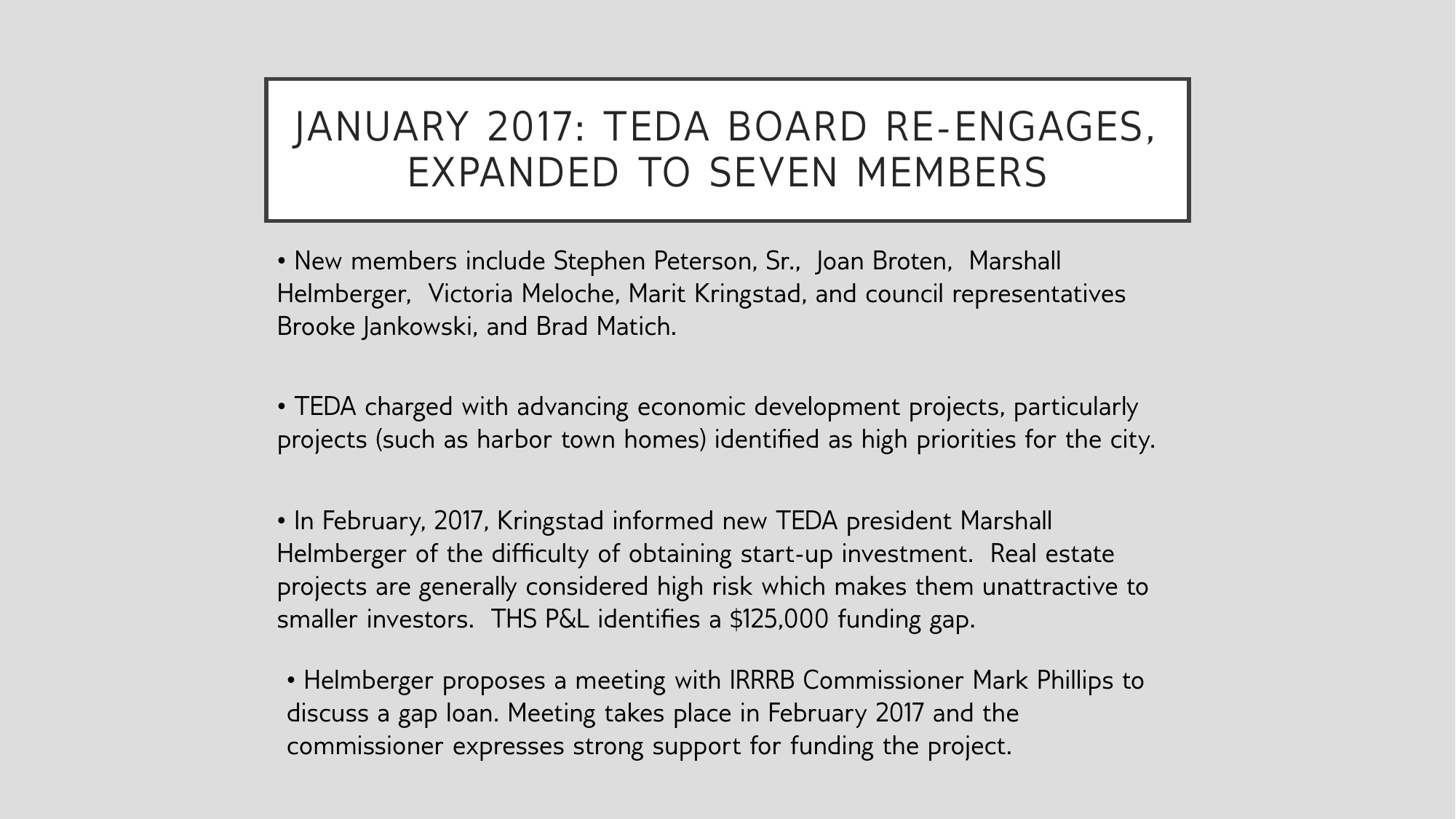

# January 2017: TEDA board re-engages, expanded to seven members
• New members include Stephen Peterson, Sr.,  Joan Broten,  Marshall Helmberger,  Victoria Meloche, Marit Kringstad, and council representatives Brooke Jankowski, and Brad Matich.
• TEDA charged with advancing economic development projects, particularly projects (such as harbor town homes) identified as high priorities for the city.
• In February, 2017, Kringstad informed new TEDA president Marshall Helmberger of the difficulty of obtaining start-up investment.  Real estate projects are generally considered high risk which makes them unattractive to smaller investors.  THS P&L identifies a $125,000 funding gap.
• Helmberger proposes a meeting with IRRRB Commissioner Mark Phillips to discuss a gap loan. Meeting takes place in February 2017 and the commissioner expresses strong support for funding the project.